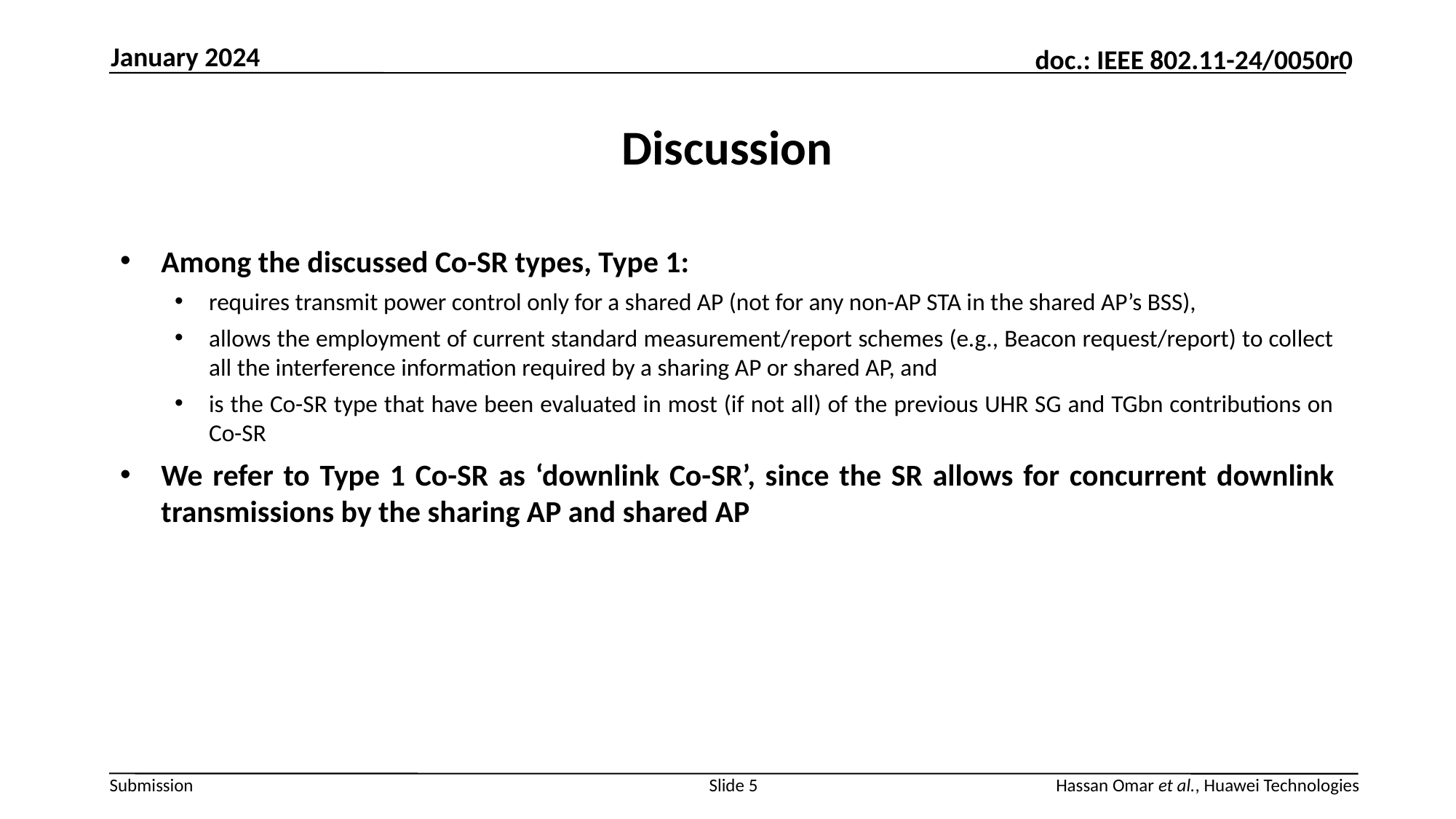

January 2024
# Discussion
Among the discussed Co-SR types, Type 1:
requires transmit power control only for a shared AP (not for any non-AP STA in the shared AP’s BSS),
allows the employment of current standard measurement/report schemes (e.g., Beacon request/report) to collect all the interference information required by a sharing AP or shared AP, and
is the Co-SR type that have been evaluated in most (if not all) of the previous UHR SG and TGbn contributions on Co-SR
We refer to Type 1 Co-SR as ‘downlink Co-SR’, since the SR allows for concurrent downlink transmissions by the sharing AP and shared AP
Slide 5
Hassan Omar et al., Huawei Technologies